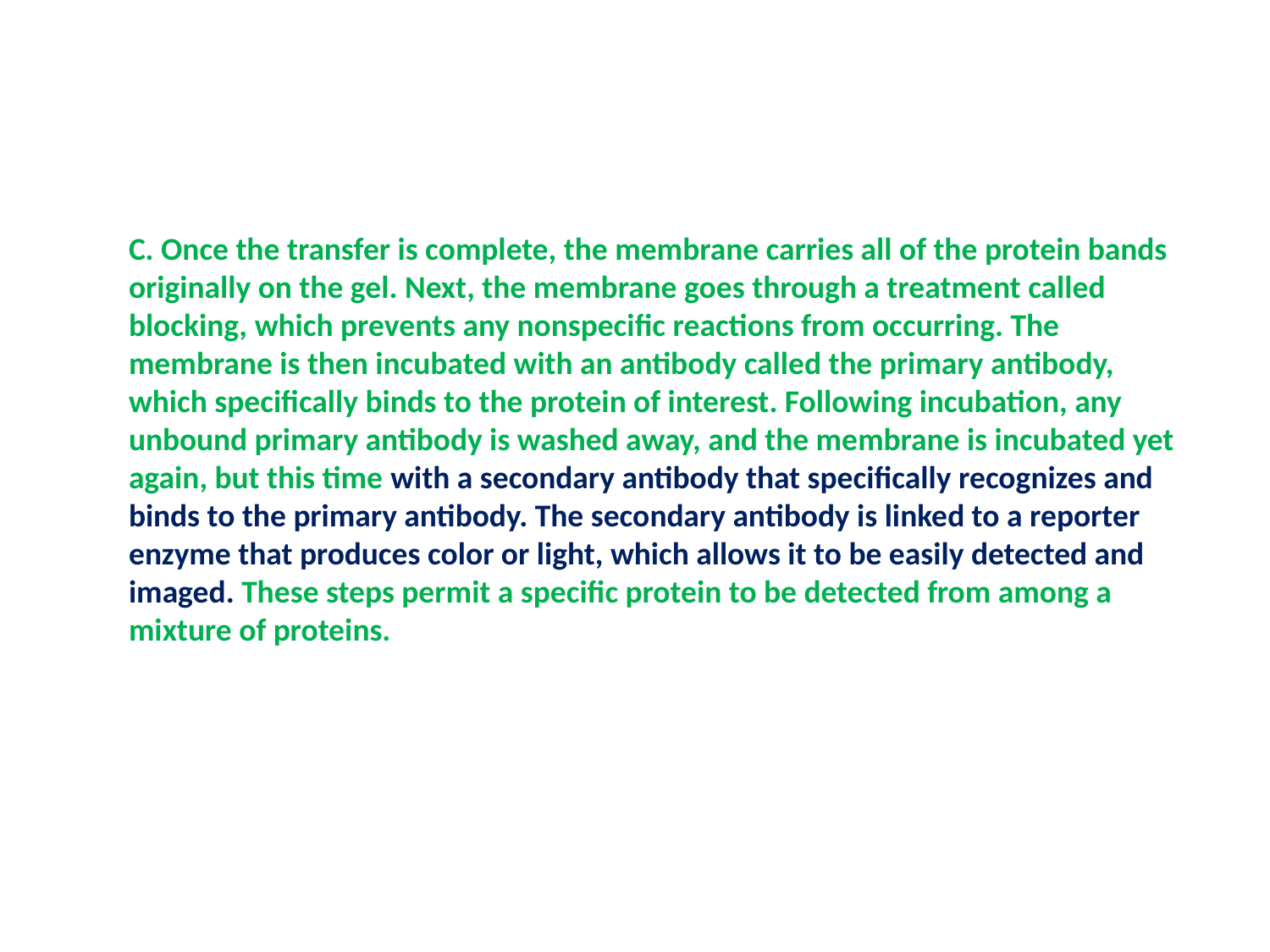

C. Once the transfer is complete, the membrane carries all of the protein bands originally on the gel. Next, the membrane goes through a treatment called blocking, which prevents any nonspecific reactions from occurring. The membrane is then incubated with an antibody called the primary antibody, which specifically binds to the protein of interest. Following incubation, any unbound primary antibody is washed away, and the membrane is incubated yet again, but this time with a secondary antibody that specifically recognizes and binds to the primary antibody. The secondary antibody is linked to a reporter enzyme that produces color or light, which allows it to be easily detected and imaged. These steps permit a specific protein to be detected from among a mixture of proteins.